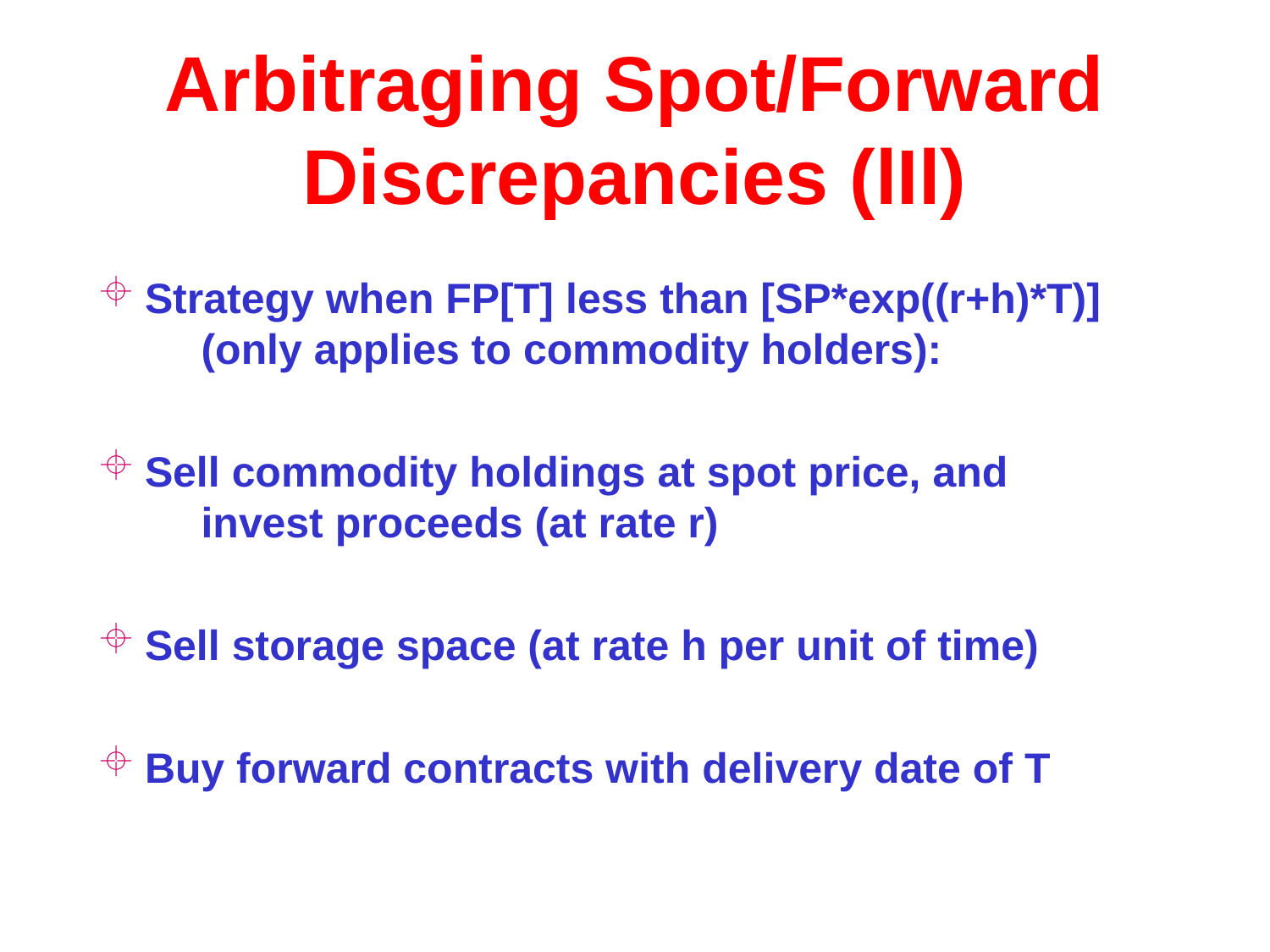

# Arbitraging Spot/Forward Discrepancies (lIl)
Strategy when FP[T] less than [SP*exp((r+h)*T)] 	(only applies to commodity holders):

Sell commodity holdings at spot price, and 		invest proceeds (at rate r)

Sell storage space (at rate h per unit of time)

Buy forward contracts with delivery date of T